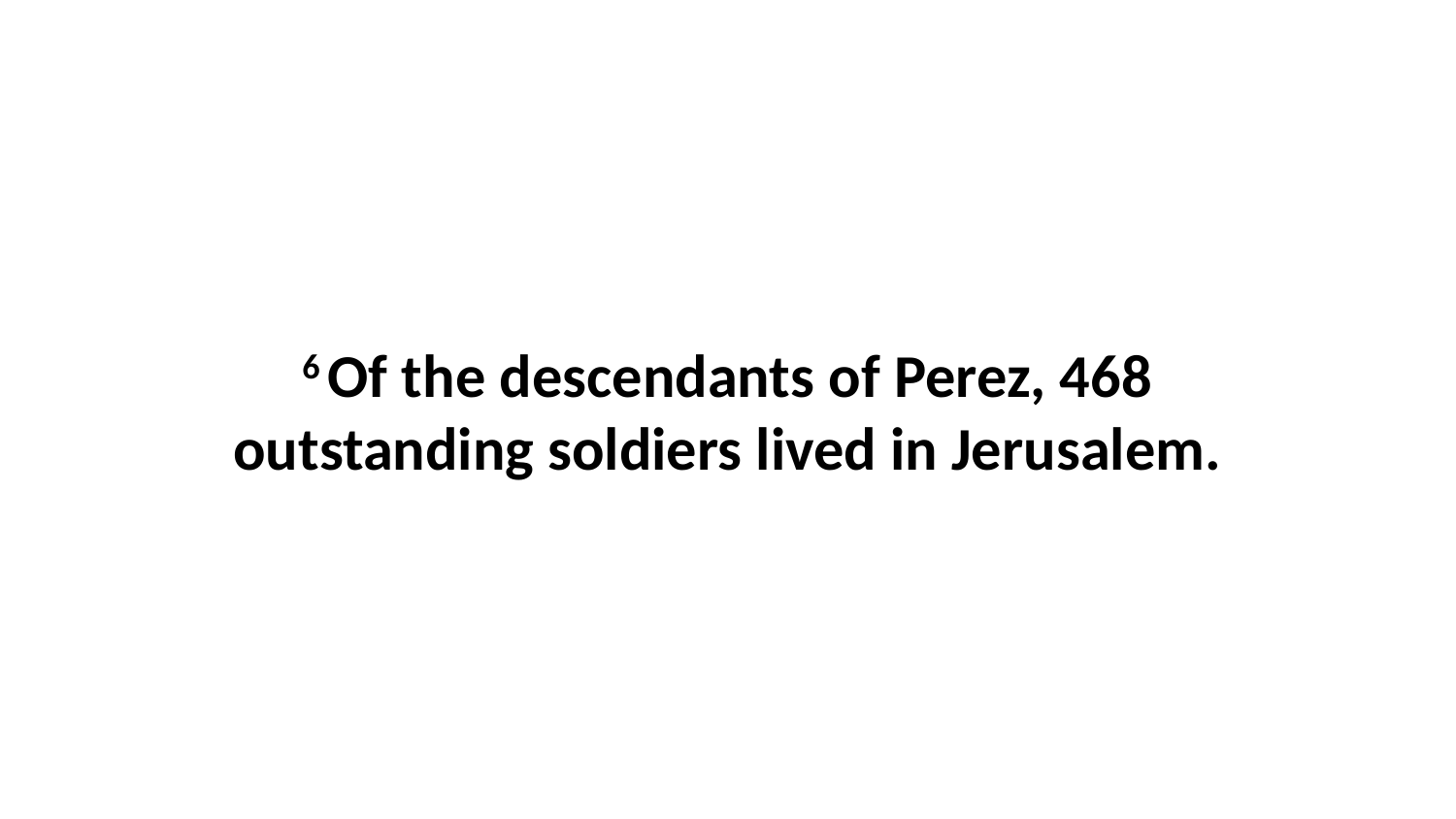

6 Of the descendants of Perez, 468 outstanding soldiers lived in Jerusalem.